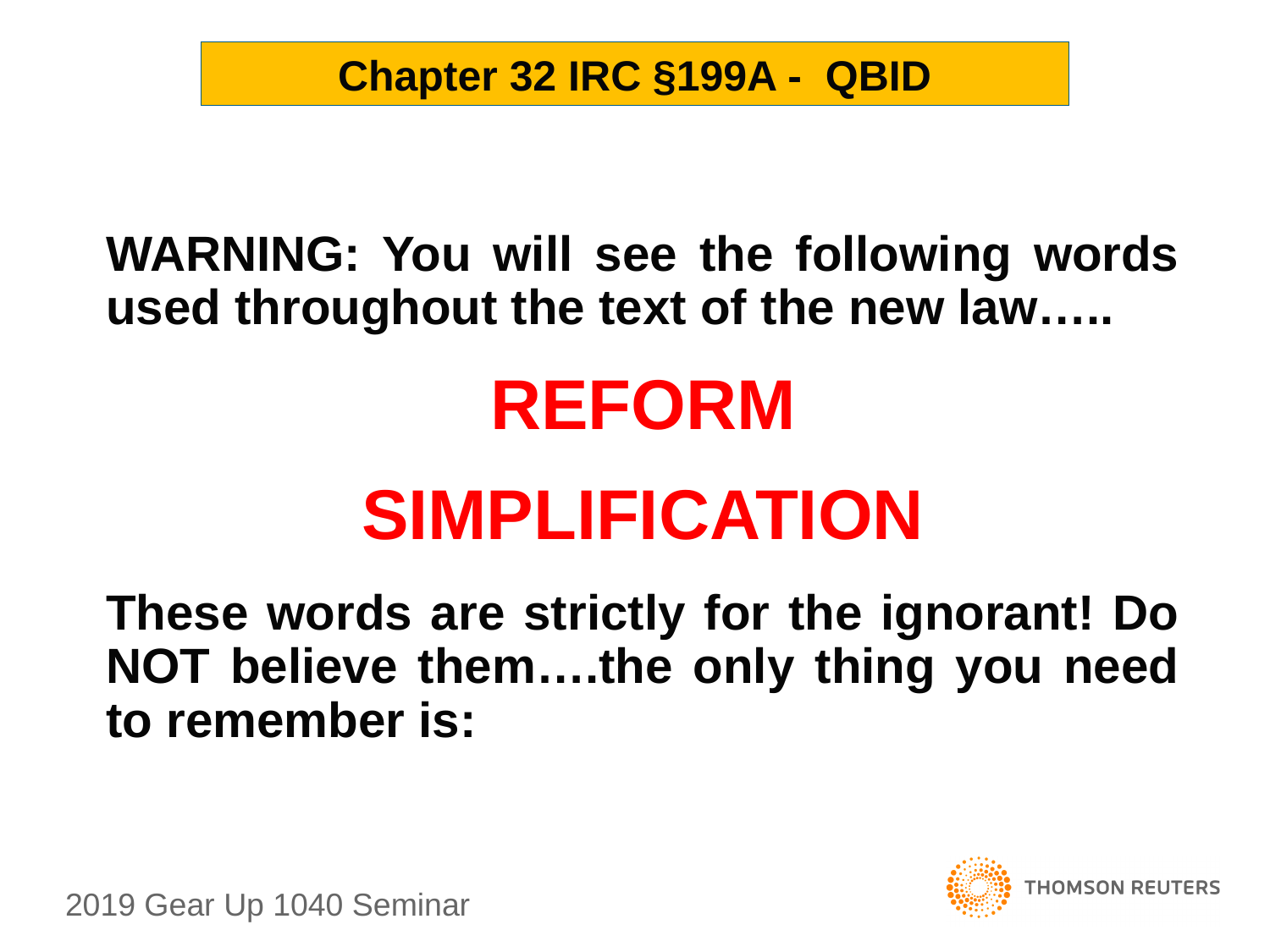

Chapter 32 IRC §199A -  QBID
WARNING: You will see the following words used throughout the text of the new law…..
REFORM
SIMPLIFICATION
These words are strictly for the ignorant! Do NOT believe them….the only thing you need to remember is: